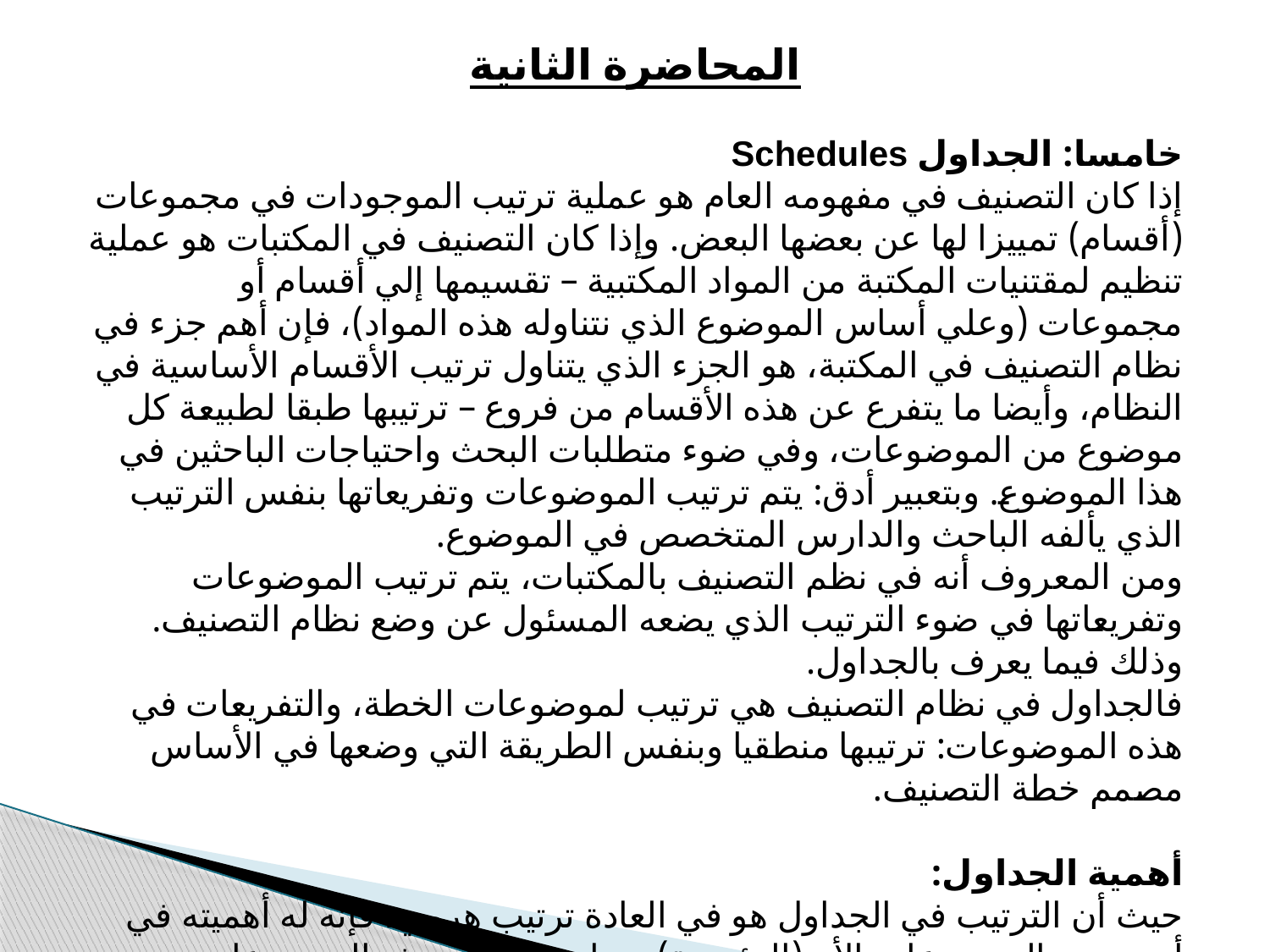

المحاضرة الثانية

خامسا: الجداول Schedules
إذا كان التصنيف في مفهومه العام هو عملية ترتيب الموجودات في مجموعات (أقسام) تمييزا لها عن بعضها البعض. وإذا كان التصنيف في المكتبات هو عملية تنظيم لمقتنيات المكتبة من المواد المكتبية – تقسيمها إلي أقسام أو مجموعات (وعلي أساس الموضوع الذي نتناوله هذه المواد)، فإن أهم جزء في نظام التصنيف في المكتبة، هو الجزء الذي يتناول ترتيب الأقسام الأساسية في النظام، وأيضا ما يتفرع عن هذه الأقسام من فروع – ترتيبها طبقا لطبيعة كل موضوع من الموضوعات، وفي ضوء متطلبات البحث واحتياجات الباحثين في هذا الموضوع. وبتعبير أدق: يتم ترتيب الموضوعات وتفريعاتها بنفس الترتيب الذي يألفه الباحث والدارس المتخصص في الموضوع.
ومن المعروف أنه في نظم التصنيف بالمكتبات، يتم ترتيب الموضوعات وتفريعاتها في ضوء الترتيب الذي يضعه المسئول عن وضع نظام التصنيف. وذلك فيما يعرف بالجداول.
فالجداول في نظام التصنيف هي ترتيب لموضوعات الخطة، والتفريعات في هذه الموضوعات: ترتيبها منطقيا وبنفس الطريقة التي وضعها في الأساس مصمم خطة التصنيف.

أهمية الجداول:
حيث أن الترتيب في الجداول هو في العادة ترتيب هرمي، فإنه له أهميته في أنه يوضح الموضوعات الأم (الرئيسية)، وما يتفرع عن هذه الموضوعات من موضوعات أصغر، كذلك ما يتفرع عن هذه الموضوعات الأصغر من موضوعات أخرى أصغر منها. وهكذا.
وبالإضافة إلي ذلك، فإن الترتيب في الجداول يوضح علاقات الموضوعات ببعضها البعض أي الصلات أو الروابط التي تربط هذه الموضوعات ببعضها البعض.